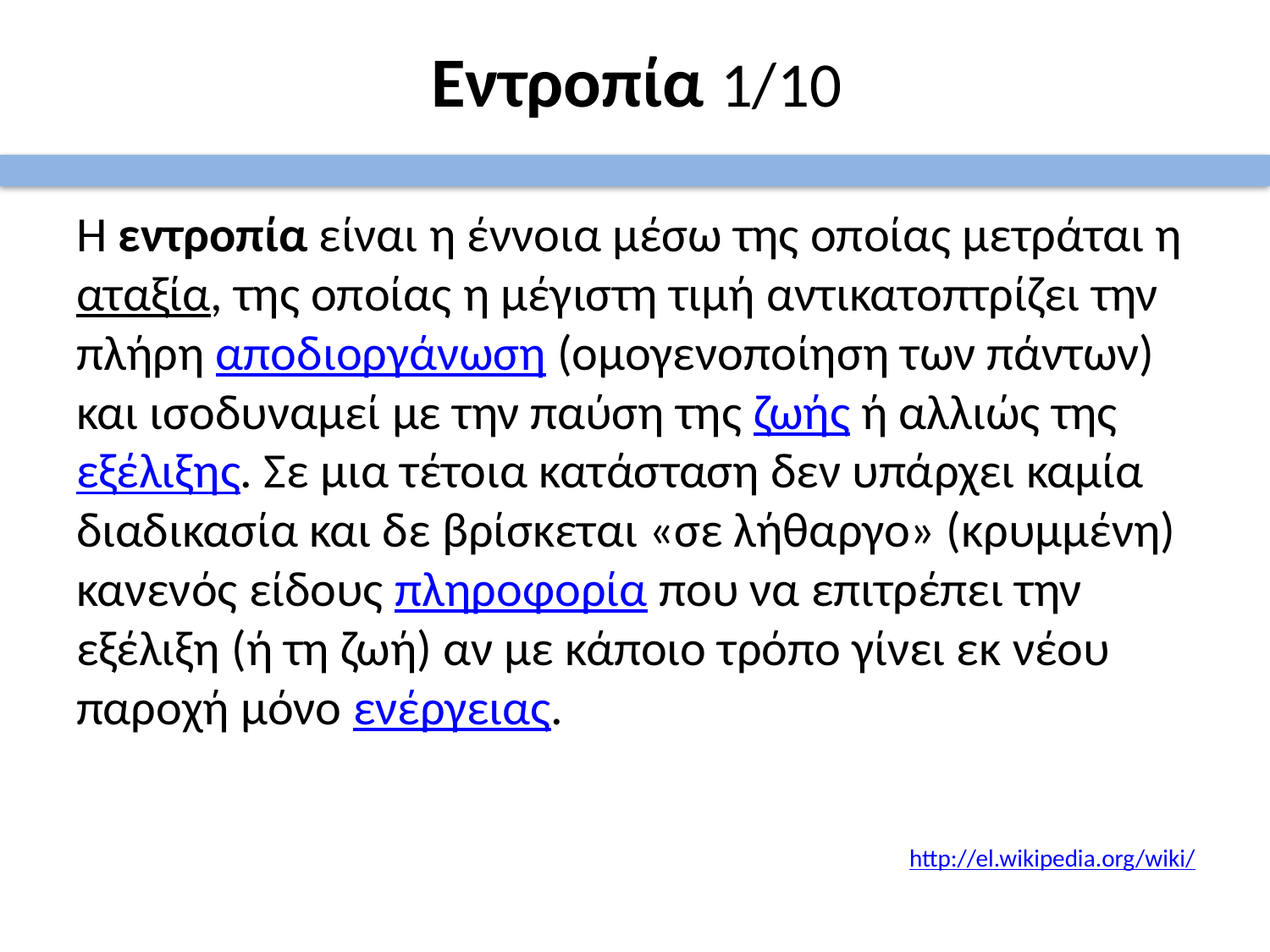

# Εντροπία 1/10
Η εντροπία είναι η έννοια μέσω της οποίας μετράται η αταξία, της οποίας η μέγιστη τιμή αντικατοπτρίζει την πλήρη αποδιοργάνωση (ομογενοποίηση των πάντων) και ισοδυναμεί με την παύση της ζωής ή αλλιώς της εξέλιξης. Σε μια τέτοια κατάσταση δεν υπάρχει καμία διαδικασία και δε βρίσκεται «σε λήθαργο» (κρυμμένη) κανενός είδους πληροφορία που να επιτρέπει την εξέλιξη (ή τη ζωή) αν με κάποιο τρόπο γίνει εκ νέου παροχή μόνο ενέργειας.
http://el.wikipedia.org/wiki/